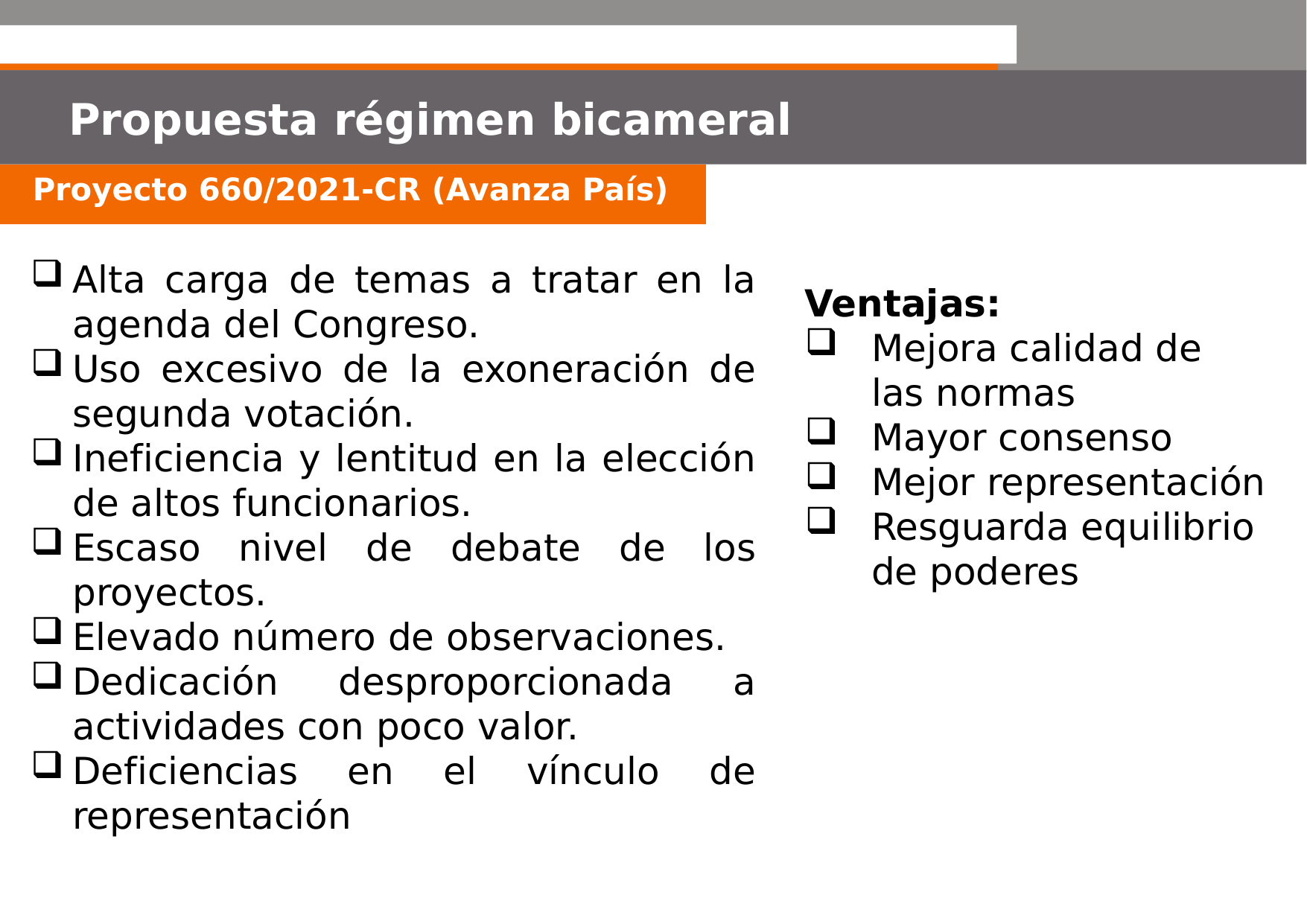

Proyecto 660/2021-CR (Avanza País)
Propuesta régimen bicameral
Alta carga de temas a tratar en la agenda del Congreso.
Uso excesivo de la exoneración de segunda votación.
Ineficiencia y lentitud en la elección de altos funcionarios.
Escaso nivel de debate de los proyectos.
Elevado número de observaciones.
Dedicación desproporcionada a actividades con poco valor.
Deficiencias en el vínculo de representación
Ventajas:
Mejora calidad de las normas
Mayor consenso
Mejor representación
Resguarda equilibrio de poderes